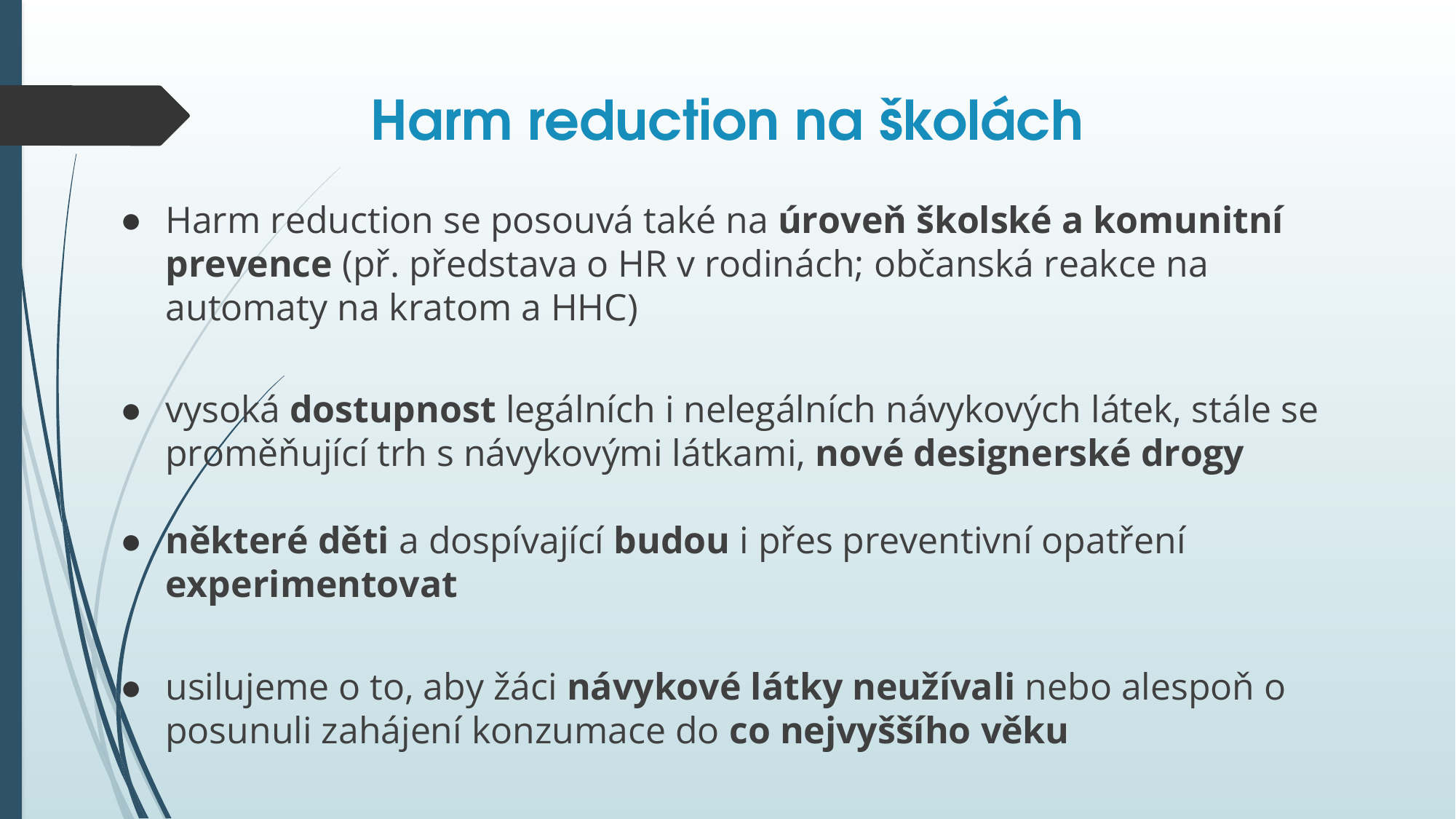

# Harm reduction na školách
Harm reduction se posouvá také na úroveň školské a komunitní prevence (př. představa o HR v rodinách; občanská reakce na automaty na kratom a HHC)

vysoká dostupnost legálních i nelegálních návykových látek, stále se proměňující trh s návykovými látkami, nové designerské drogy

některé děti a dospívající budou i přes preventivní opatření experimentovat

usilujeme o to, aby žáci návykové látky neužívali nebo alespoň o posunuli zahájení konzumace do co nejvyššího věku